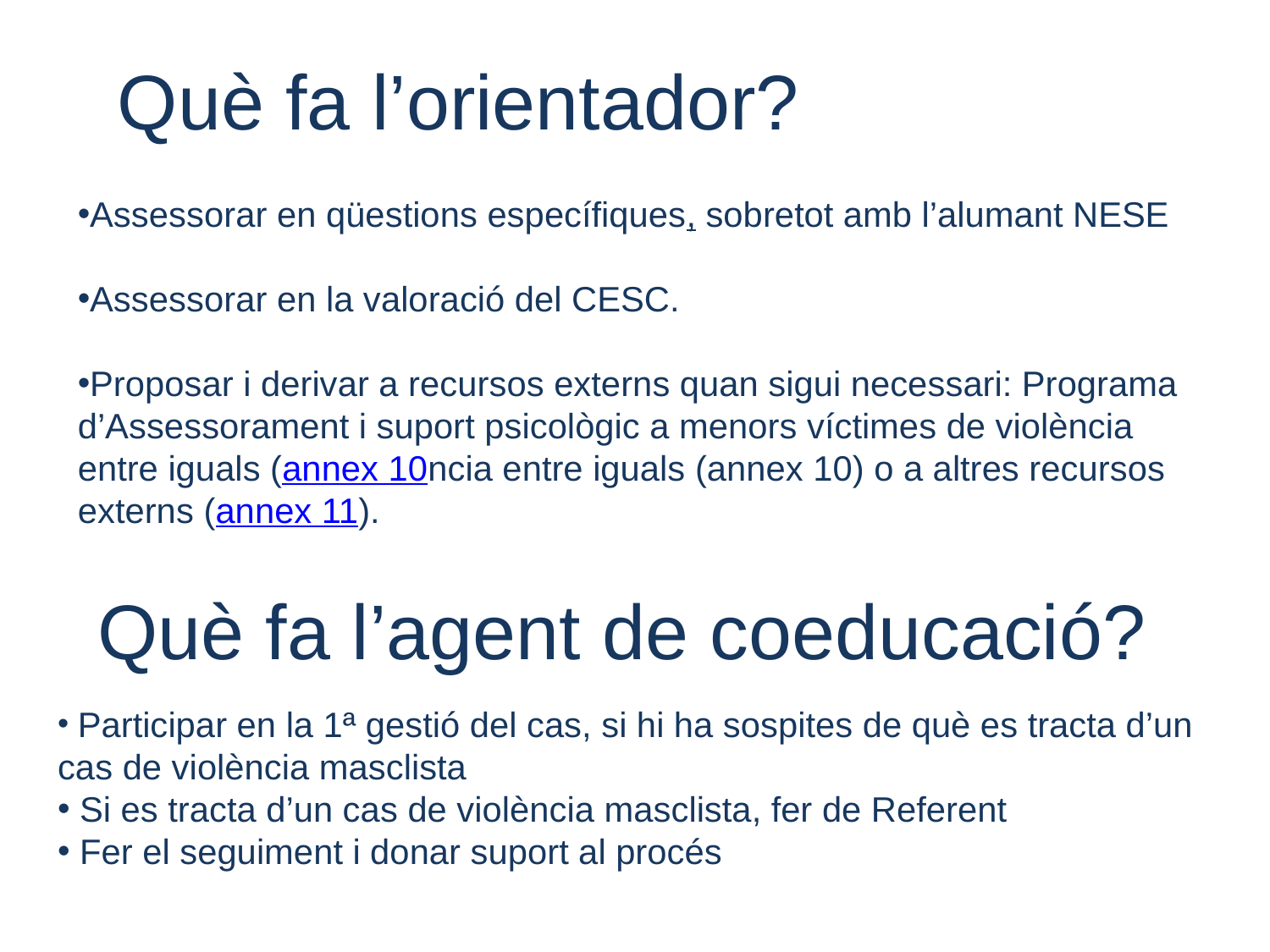

Què fa l’orientador?
Assessorar en qüestions específiques, sobretot amb l’alumant NESE

Assessorar en la valoració del CESC.

Proposar i derivar a recursos externs quan sigui necessari: Programa d’Assessorament i suport psicològic a menors víctimes de violència entre iguals (annex 10ncia entre iguals (annex 10) o a altres recursos externs (annex 11).
Què fa l’agent de coeducació?
 Participar en la 1ª gestió del cas, si hi ha sospites de què es tracta d’un cas de violència masclista
 Si es tracta d’un cas de violència masclista, fer de Referent
 Fer el seguiment i donar suport al procés